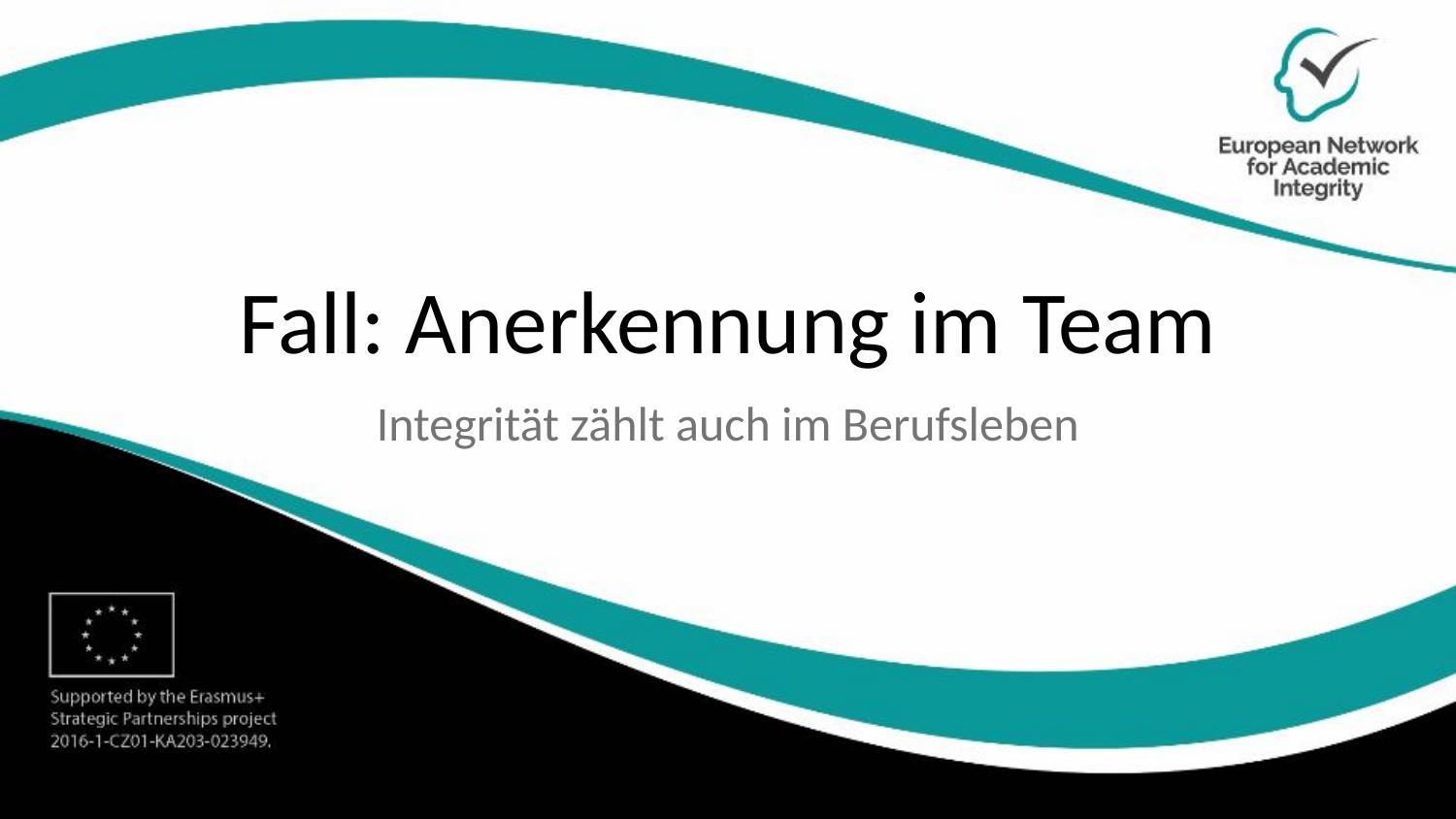

# Fall: Anerkennung im Team
Integrität zählt auch im Berufsleben